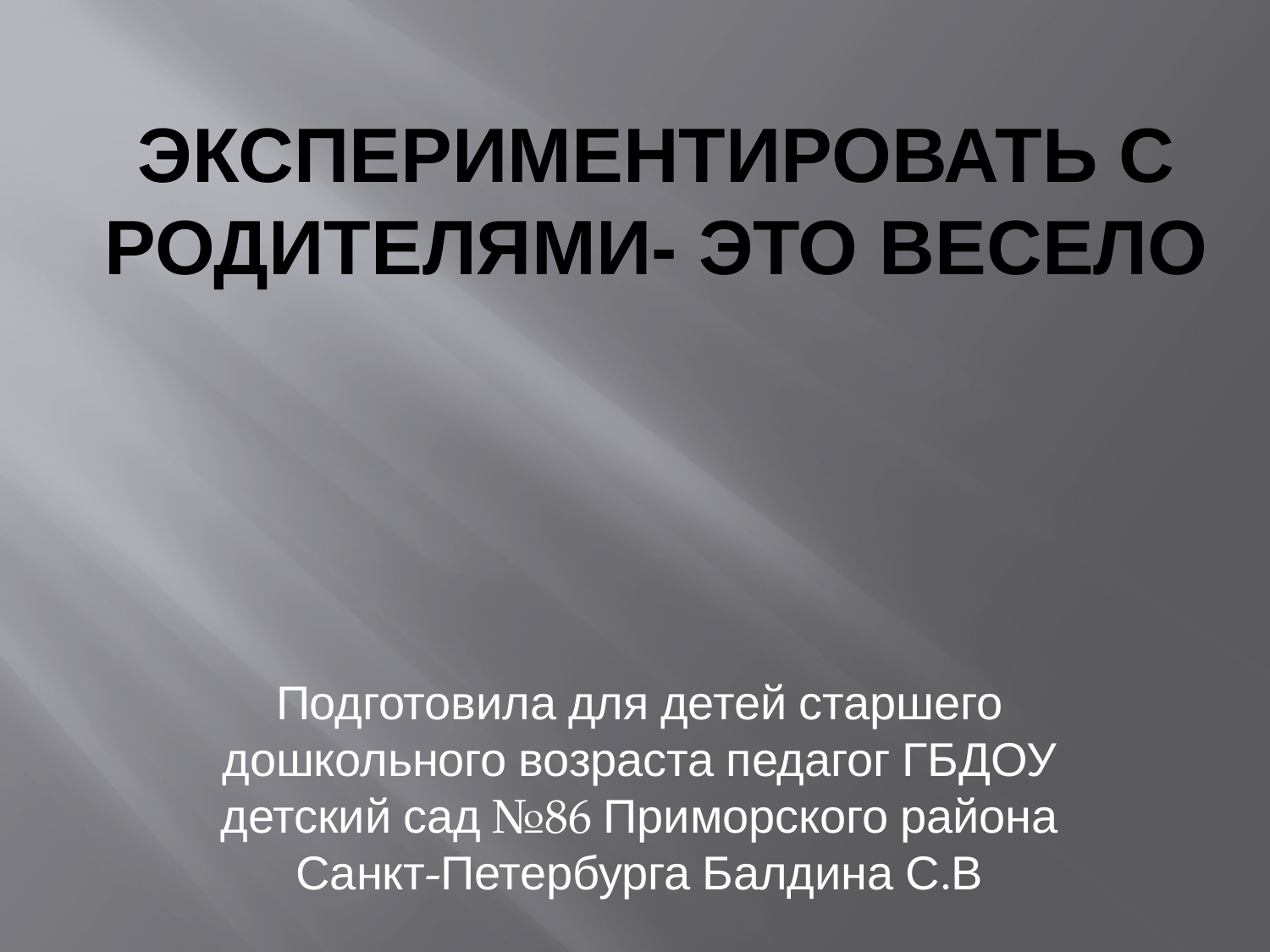

# экспериментировать с родителями- это весело
Подготовила для детей старшего дошкольного возраста педагог ГБДОУ детский сад №86 Приморского района Санкт-Петербурга Балдина С.В